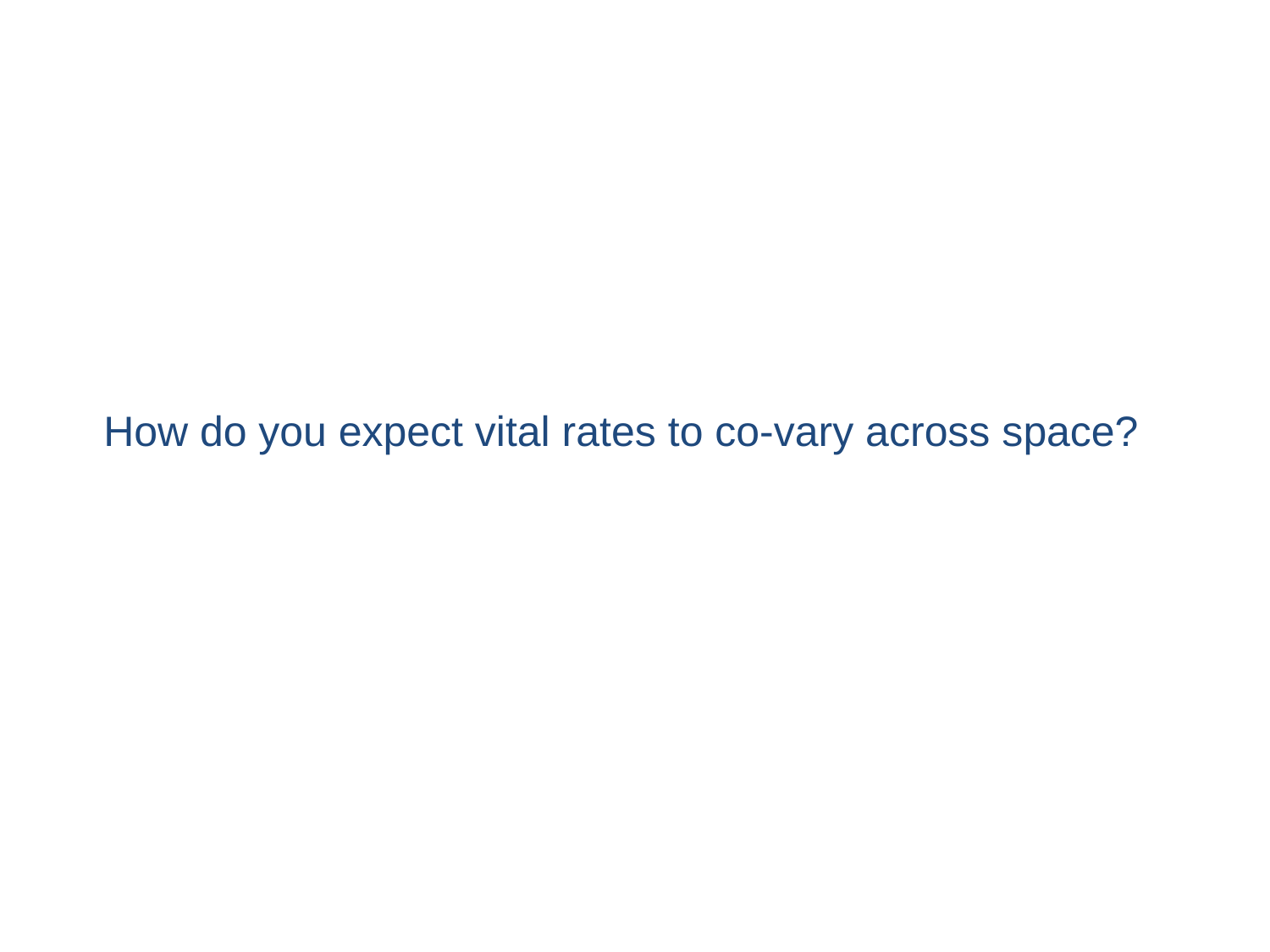

How do you expect vital rates to co-vary across space?